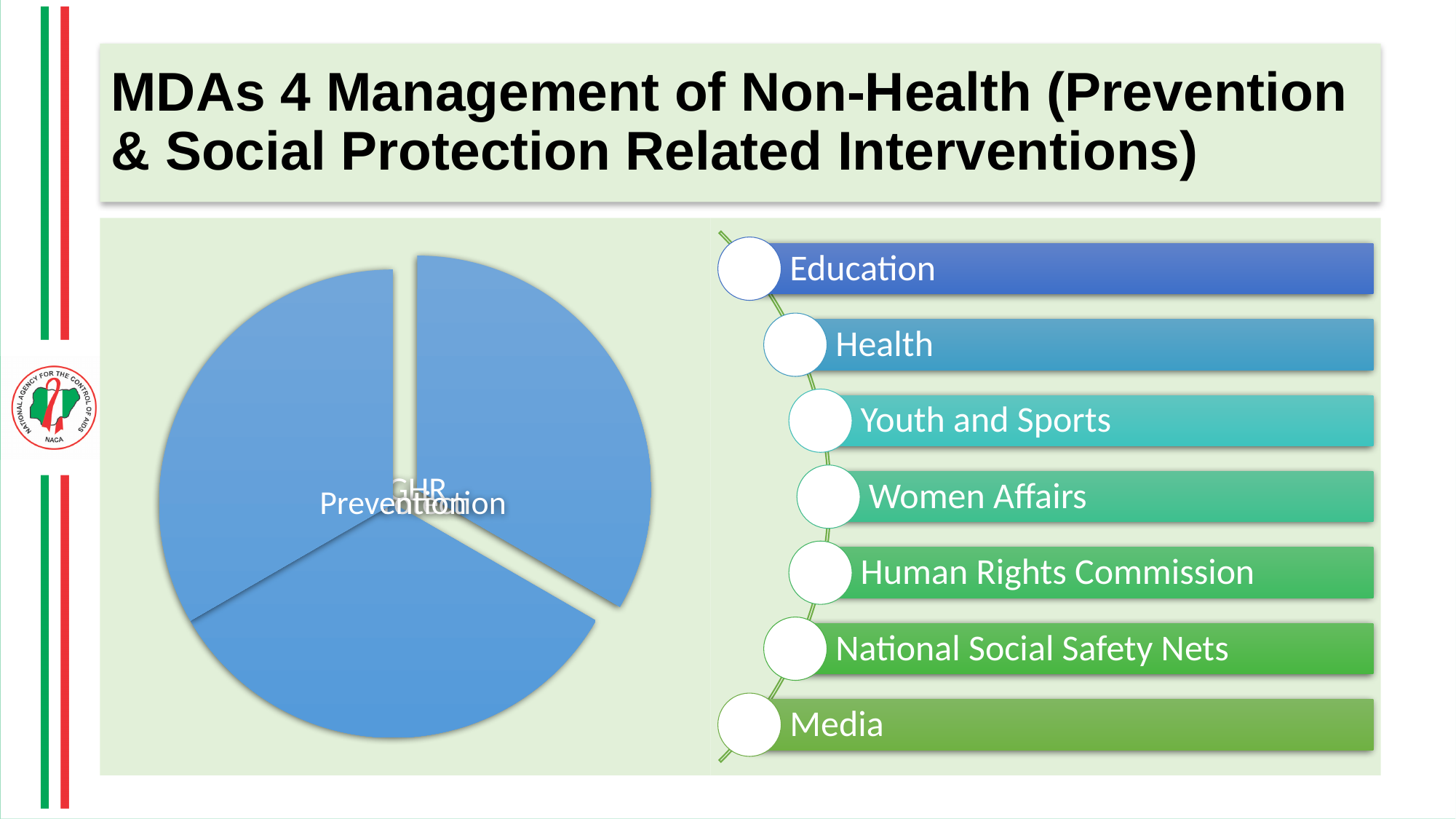

# MDAs 4 Management of Non-Health (Prevention & Social Protection Related Interventions)
GHR
Social Protection
Prevention
Education
Health
Youth and Sports
Women Affairs
Human Rights Commission
National Social Safety Nets
Media